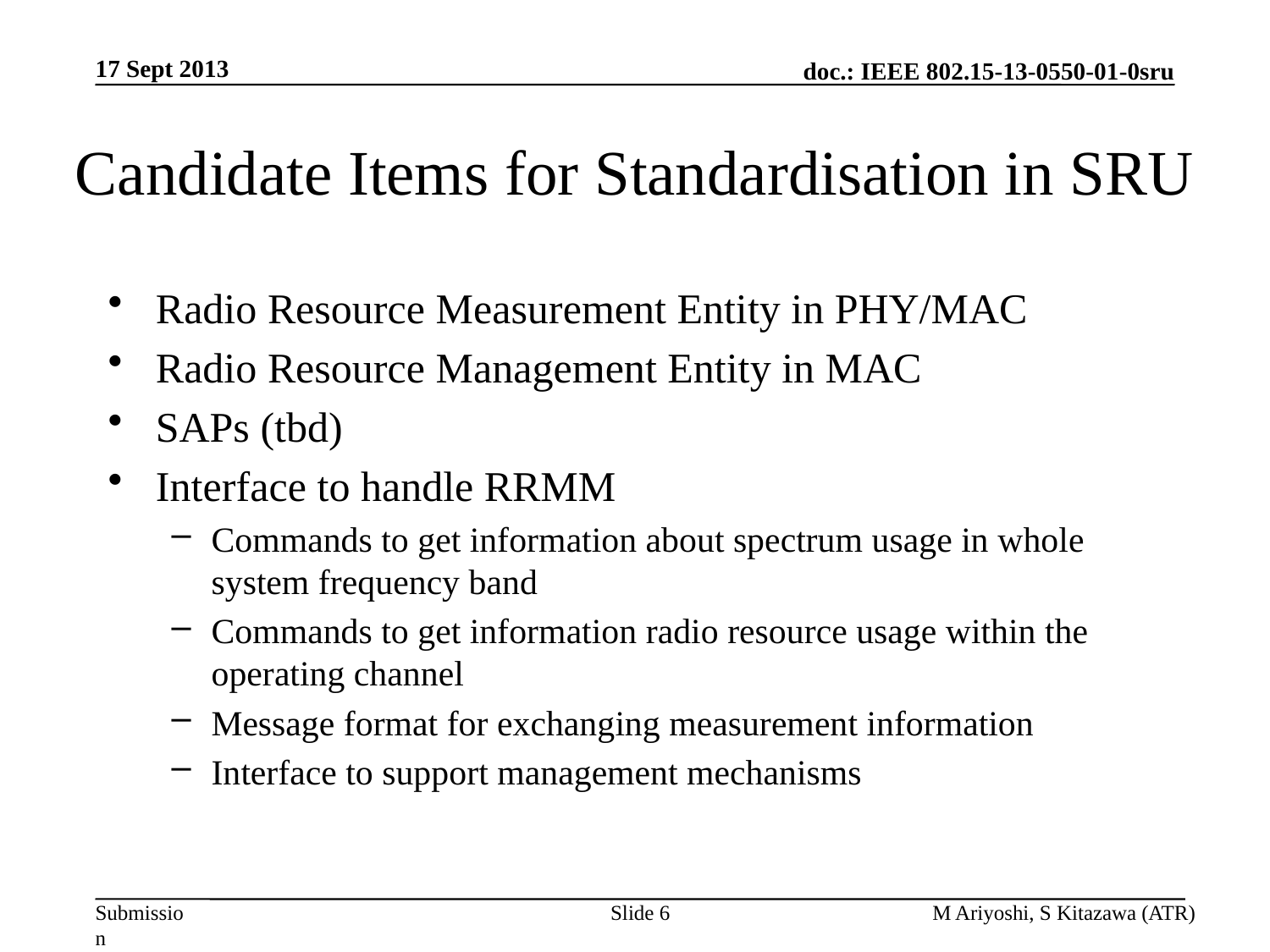

17 Sept 2013
# Candidate Items for Standardisation in SRU
Radio Resource Measurement Entity in PHY/MAC
Radio Resource Management Entity in MAC
SAPs (tbd)
Interface to handle RRMM
Commands to get information about spectrum usage in whole system frequency band
Commands to get information radio resource usage within the operating channel
Message format for exchanging measurement information
Interface to support management mechanisms

Slide 6
M Ariyoshi, S Kitazawa (ATR)